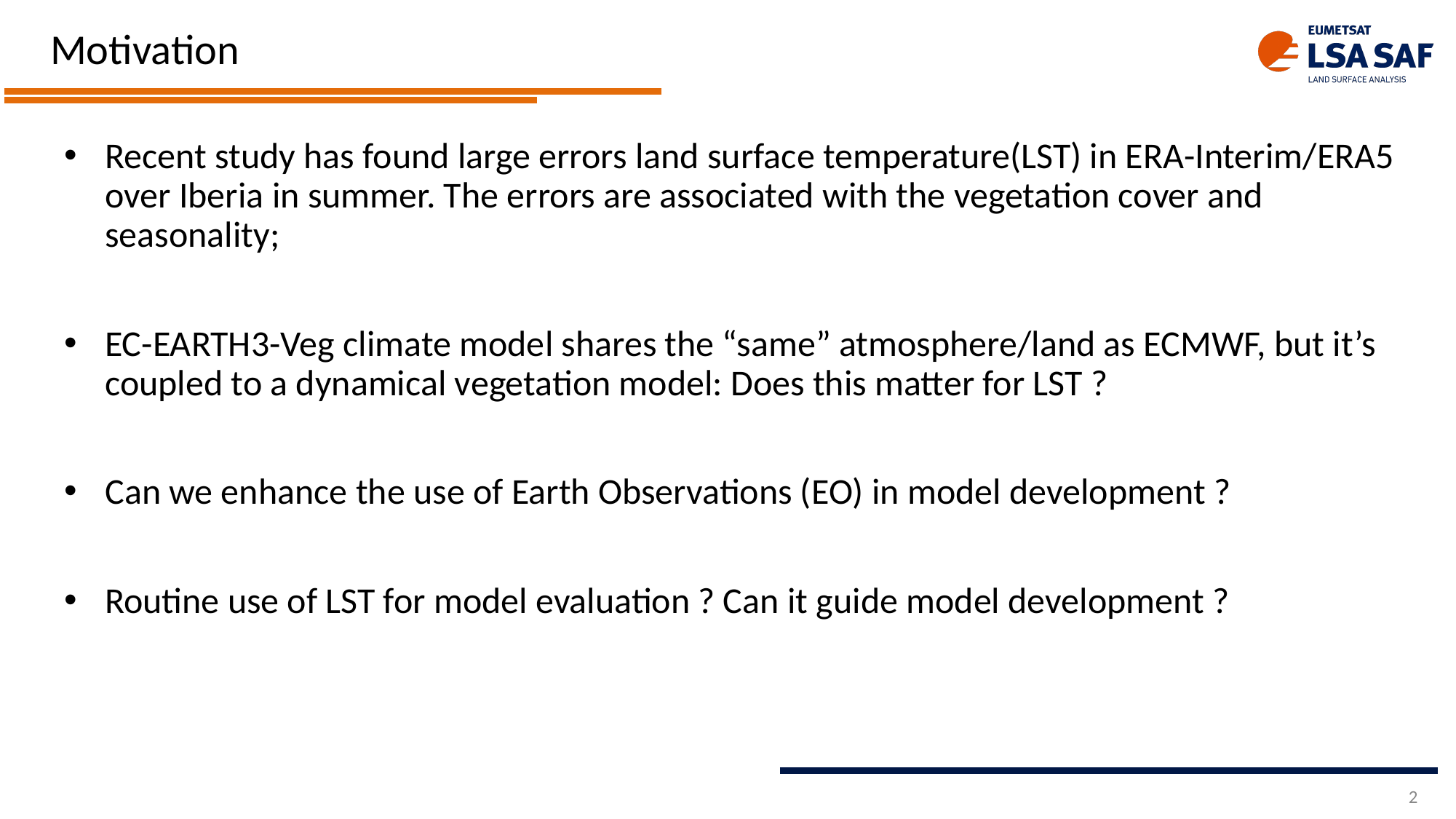

# Motivation
Recent study has found large errors land surface temperature(LST) in ERA-Interim/ERA5 over Iberia in summer. The errors are associated with the vegetation cover and seasonality;

EC-EARTH3-Veg climate model shares the “same” atmosphere/land as ECMWF, but it’s coupled to a dynamical vegetation model: Does this matter for LST ?

Can we enhance the use of Earth Observations (EO) in model development ?

Routine use of LST for model evaluation ? Can it guide model development ?

2